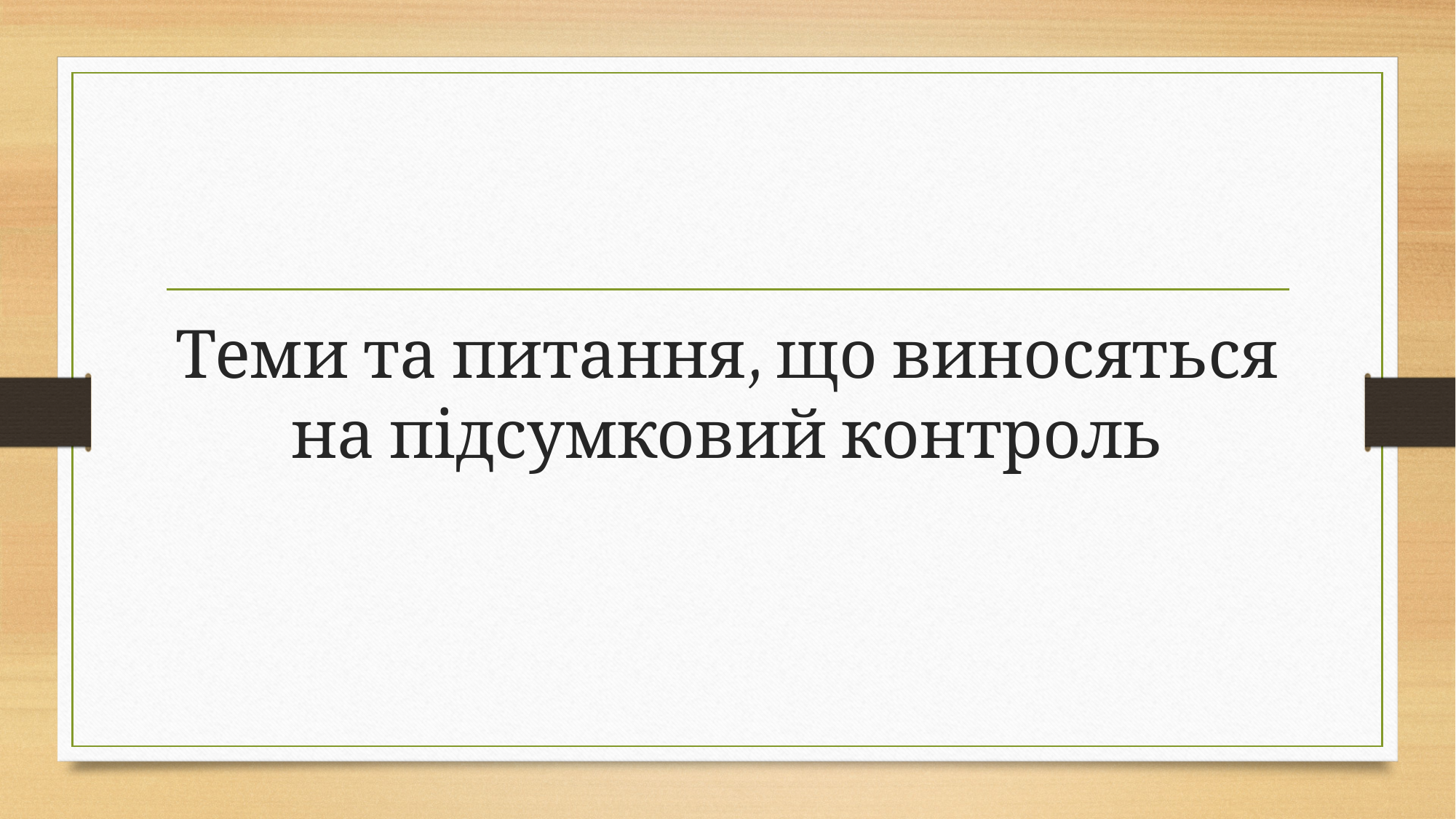

# Теми та питання, що виносяться на підсумковий контроль